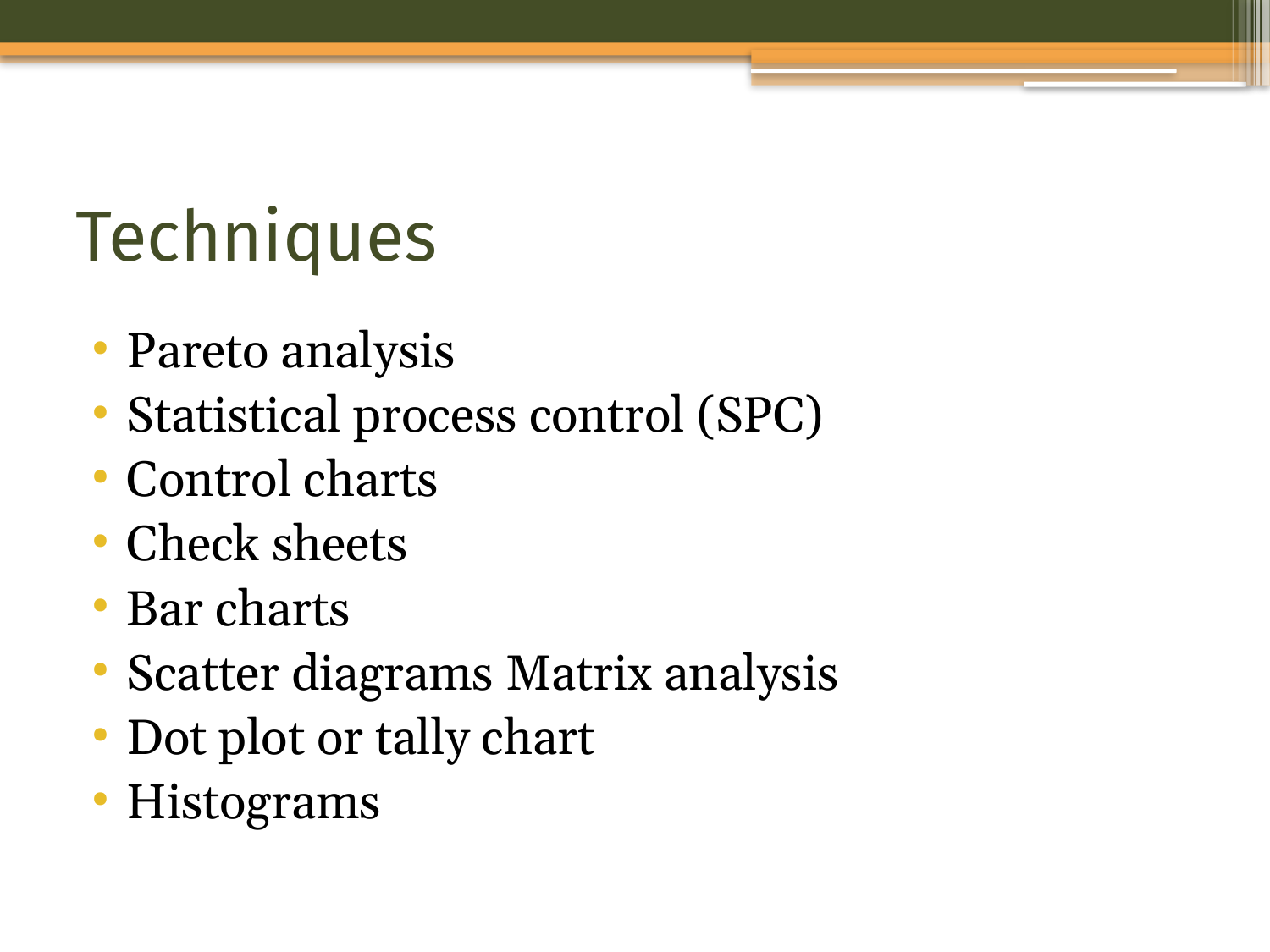

# Techniques
Pareto analysis
Statistical process control (SPC)
Control charts
Check sheets
Bar charts
Scatter diagrams Matrix analysis
Dot plot or tally chart
Histograms